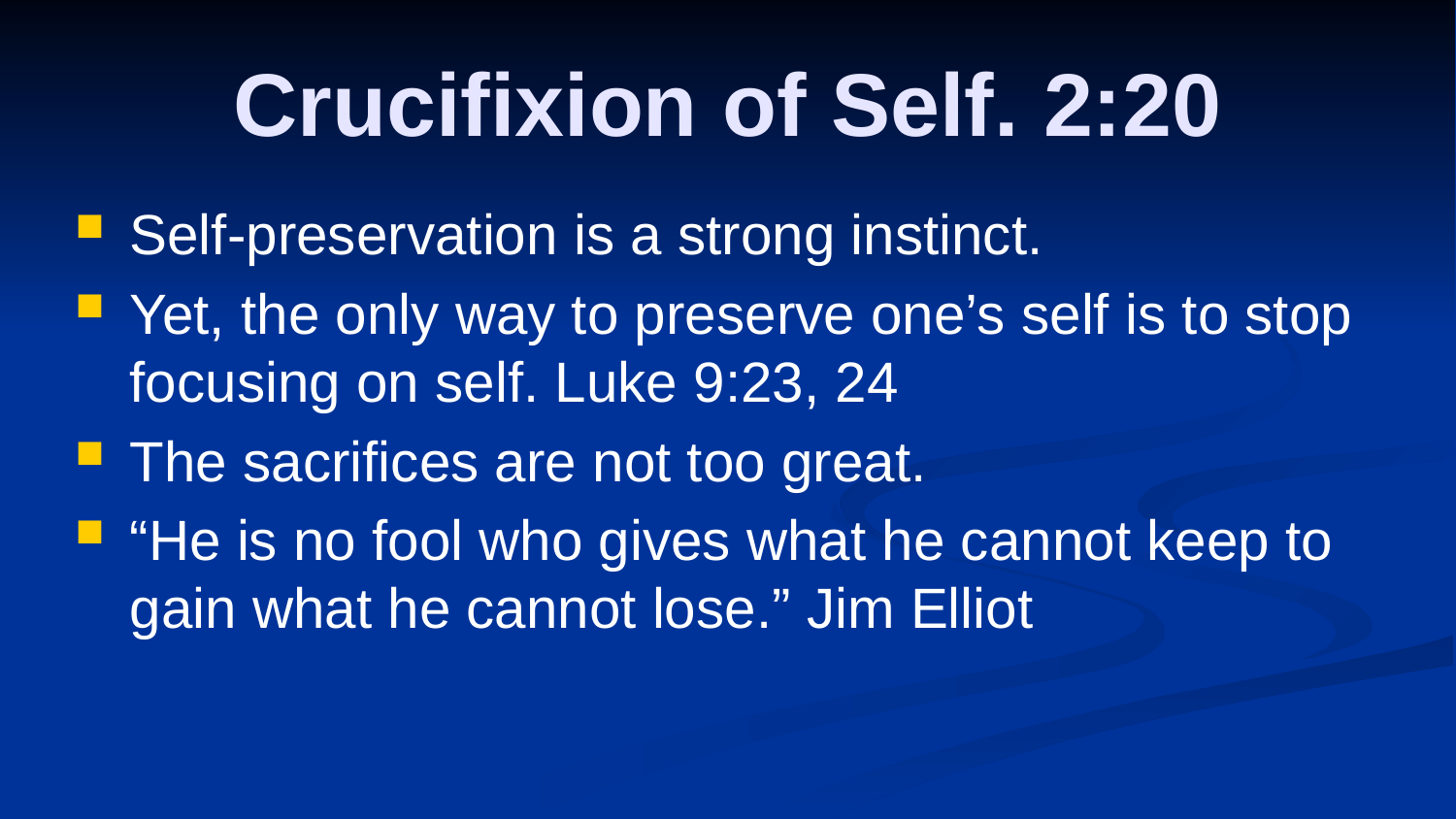

# Crucifixion of Self. 2:20
Self-preservation is a strong instinct.
Yet, the only way to preserve one’s self is to stop focusing on self. Luke 9:23, 24
The sacrifices are not too great.
“He is no fool who gives what he cannot keep to gain what he cannot lose.” Jim Elliot